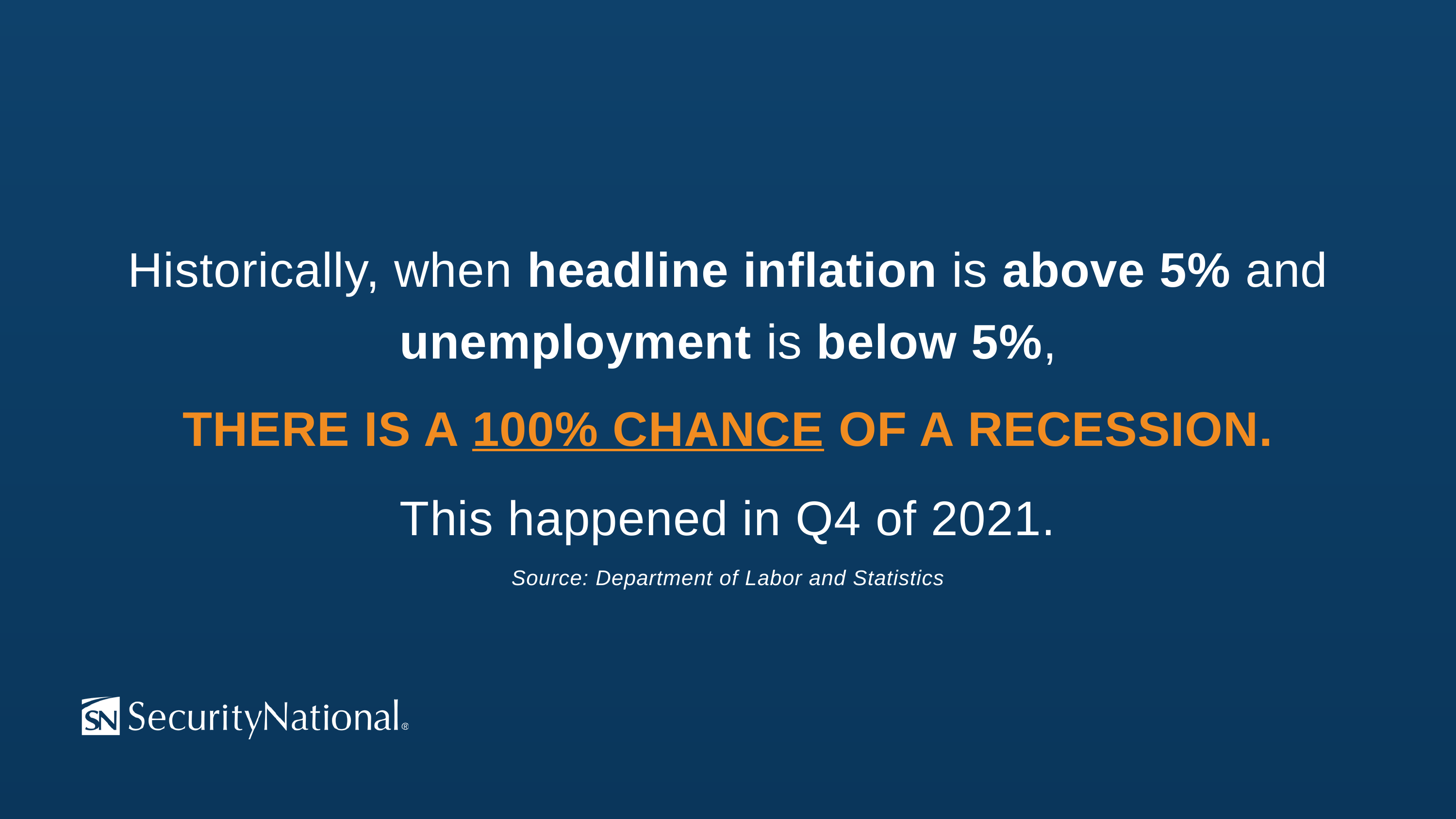

Historically, when headline inflation is above 5% and unemployment is below 5%,
THERE IS A 100% CHANCE OF A RECESSION.
This happened in Q4 of 2021.
Source: Department of Labor and Statistics